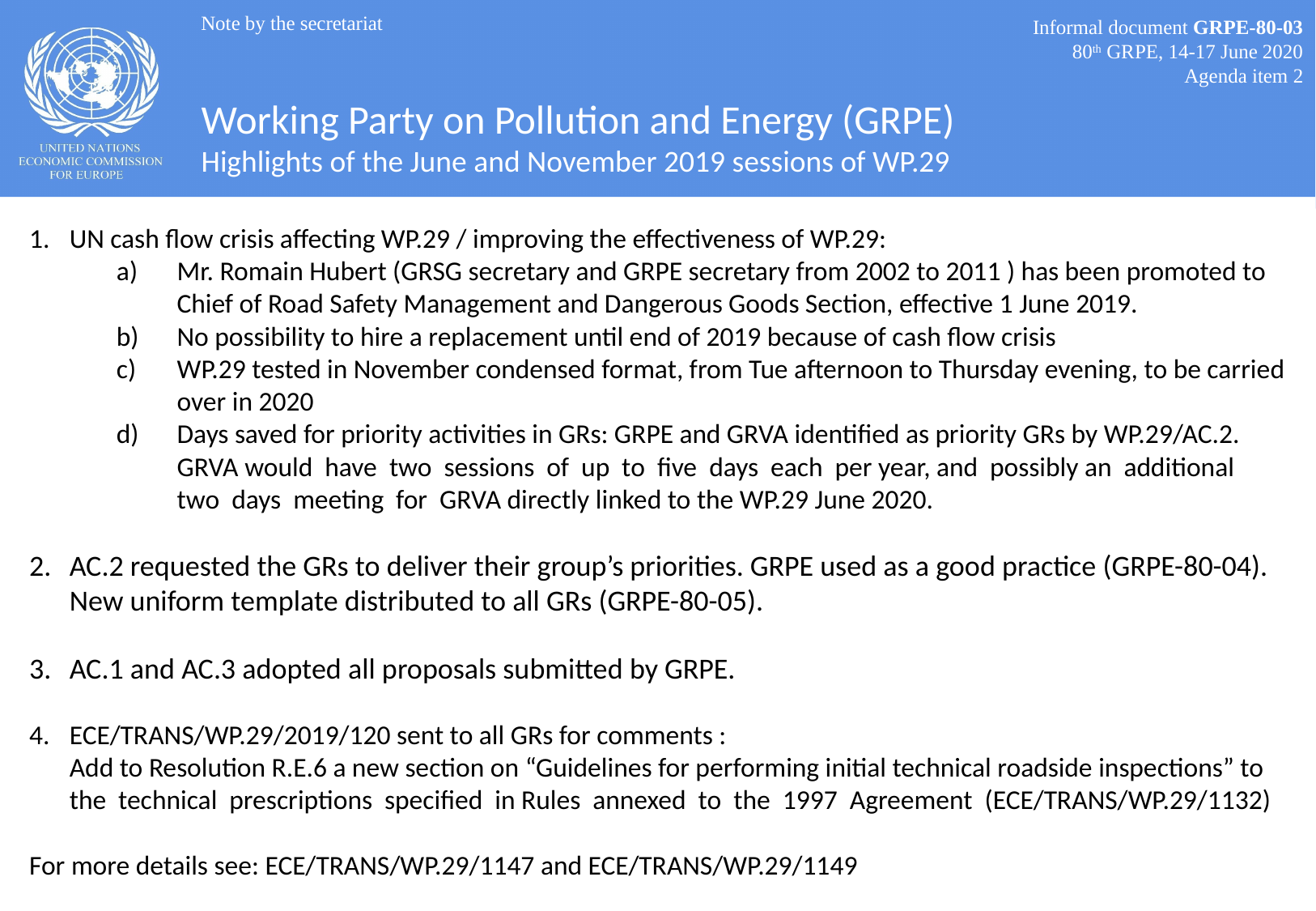

Note by the secretariat
Informal document GRPE-80-03
80th GRPE, 14-17 June 2020
Agenda item 2
# Working Party on Pollution and Energy (GRPE) Highlights of the June and November 2019 sessions of WP.29

UN cash flow crisis affecting WP.29 / improving the effectiveness of WP.29:
Mr. Romain Hubert (GRSG secretary and GRPE secretary from 2002 to 2011 ) has been promoted to Chief of Road Safety Management and Dangerous Goods Section, effective 1 June 2019.
No possibility to hire a replacement until end of 2019 because of cash flow crisis
WP.29 tested in November condensed format, from Tue afternoon to Thursday evening, to be carried over in 2020
Days saved for priority activities in GRs: GRPE and GRVA identified as priority GRs by WP.29/AC.2. GRVA would  have  two  sessions  of  up  to  five  days  each  per year, and  possibly an  additional  two  days  meeting  for  GRVA directly linked to the WP.29 June 2020.

AC.2 requested the GRs to deliver their group’s priorities. GRPE used as a good practice (GRPE-80-04). New uniform template distributed to all GRs (GRPE-80-05).

AC.1 and AC.3 adopted all proposals submitted by GRPE.

ECE/TRANS/WP.29/2019/120 sent to all GRs for comments :
Add to Resolution R.E.6 a new section on “Guidelines for performing initial technical roadside inspections” to  the  technical  prescriptions  specified  in Rules  annexed  to  the  1997  Agreement  (ECE/TRANS/WP.29/1132)

For more details see: ECE/TRANS/WP.29/1147 and ECE/TRANS/WP.29/1149